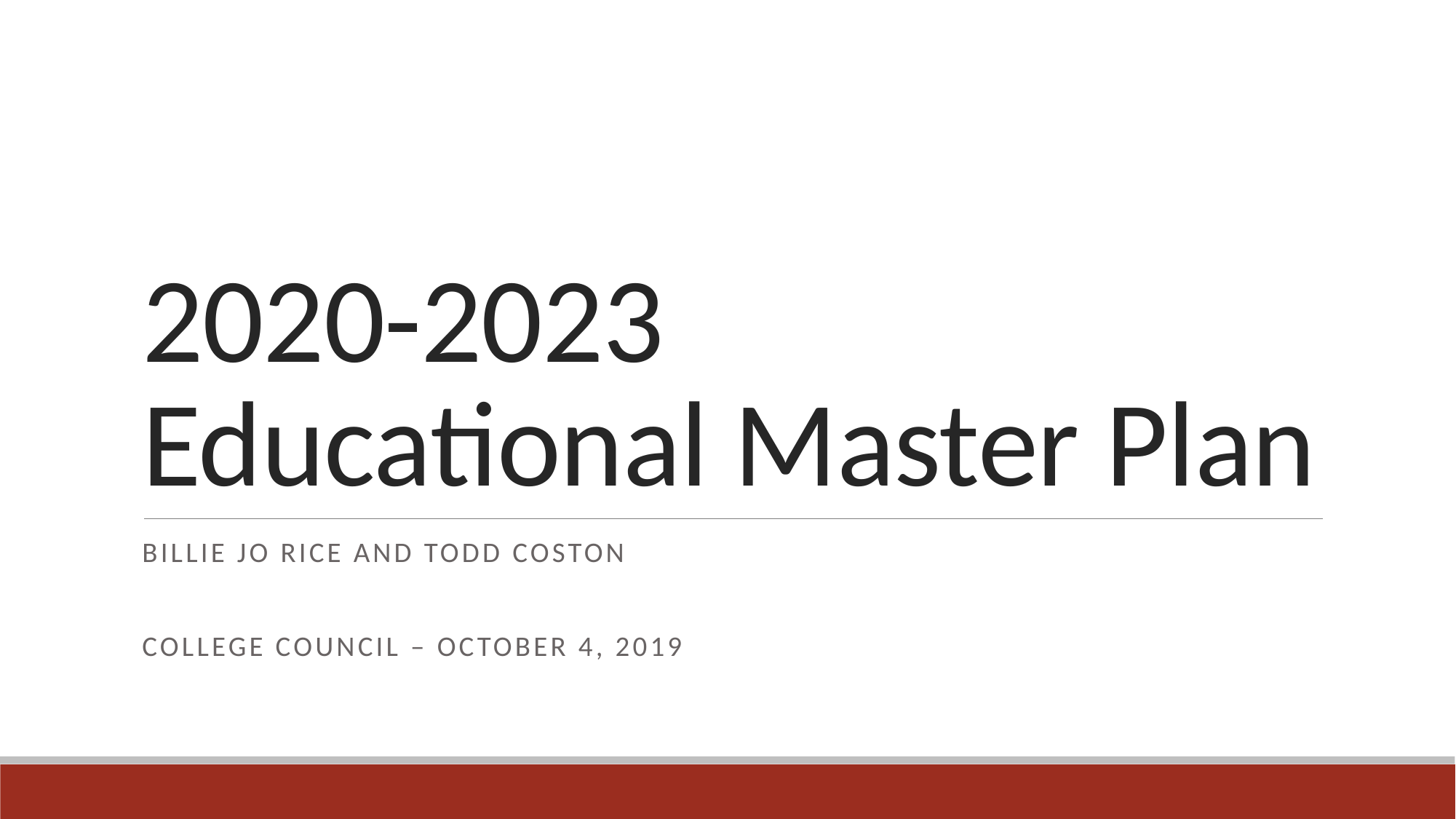

# 2020-2023 Educational Master Plan
Billie Jo Rice and Todd Coston

College Council – October 4, 2019